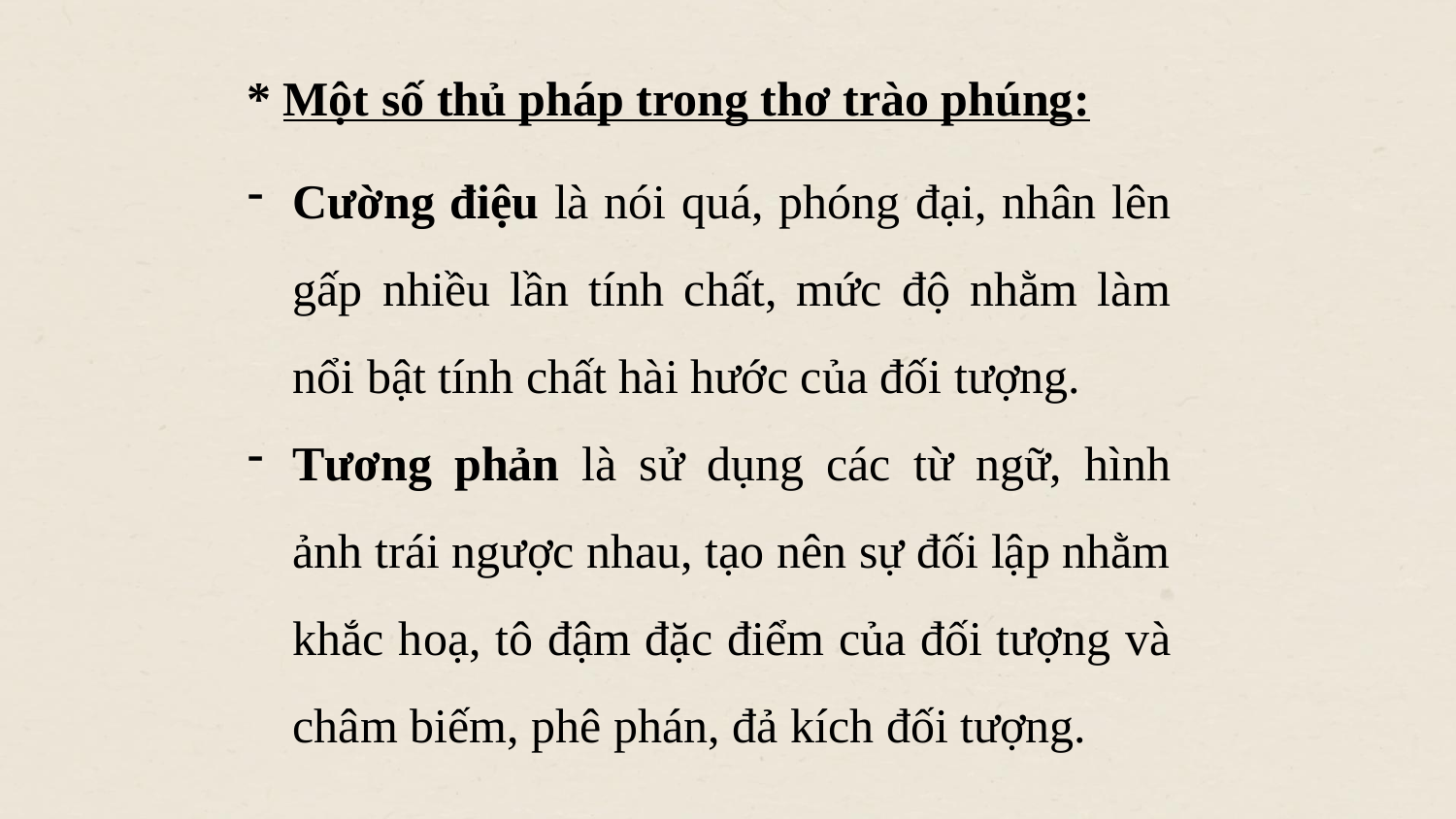

* Một số thủ pháp trong thơ trào phúng:
Cường điệu là nói quá, phóng đại, nhân lên gấp nhiều lần tính chất, mức độ nhằm làm nổi bật tính chất hài hước của đối tượng.
Tương phản là sử dụng các từ ngữ, hình ảnh trái ngược nhau, tạo nên sự đối lập nhằm khắc hoạ, tô đậm đặc điểm của đối tượng và châm biếm, phê phán, đả kích đối tượng.